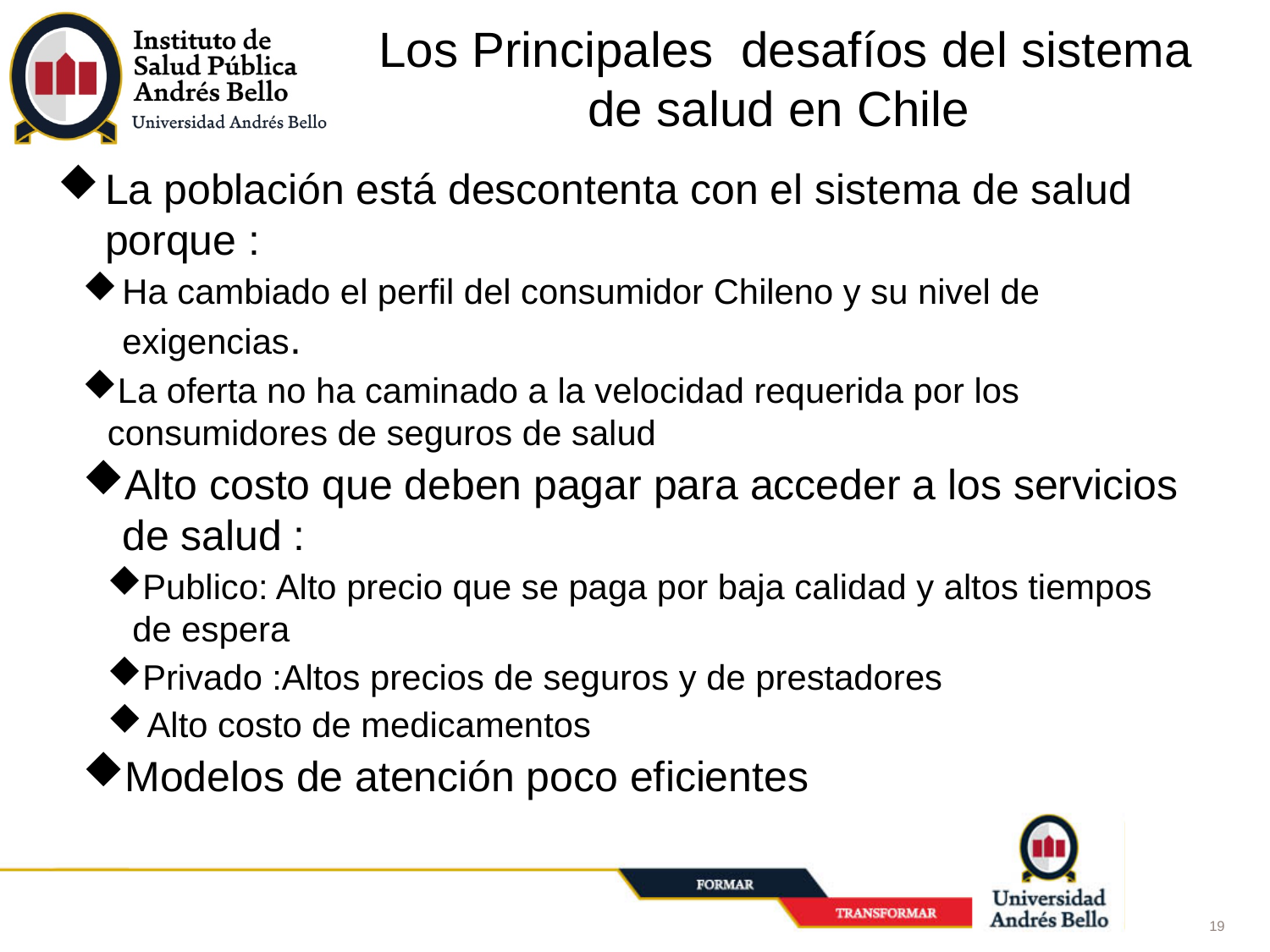

# Los Principales  desafíos del sistema de salud en Chile
La población está descontenta con el sistema de salud porque :
Ha cambiado el perfil del consumidor Chileno y su nivel de exigencias.
La oferta no ha caminado a la velocidad requerida por los consumidores de seguros de salud
Alto costo que deben pagar para acceder a los servicios de salud :
Publico: Alto precio que se paga por baja calidad y altos tiempos de espera
Privado :Altos precios de seguros y de prestadores
Alto costo de medicamentos
Modelos de atención poco eficientes